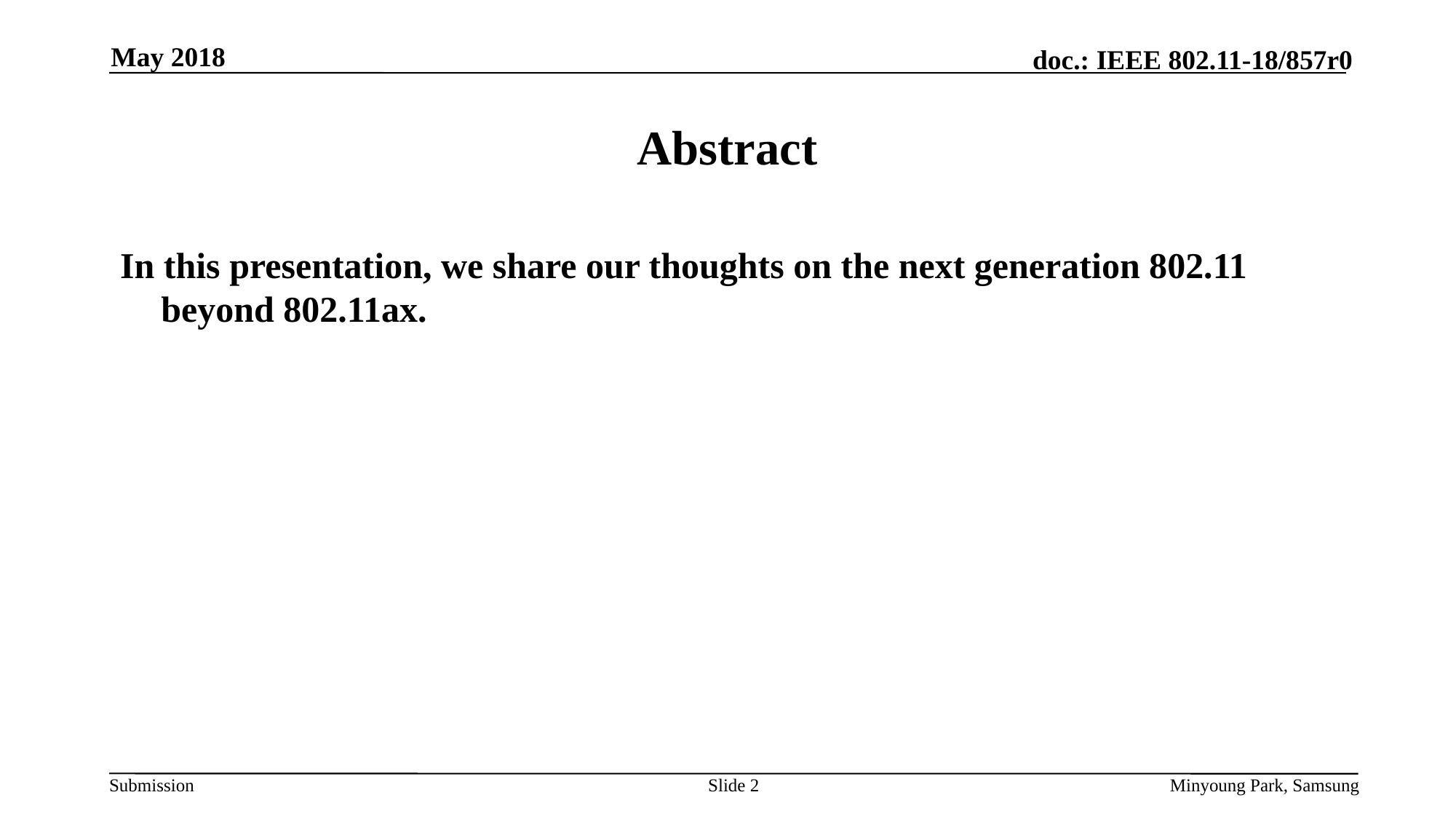

May 2018
# Abstract
In this presentation, we share our thoughts on the next generation 802.11 beyond 802.11ax.
Slide 2
Minyoung Park, Samsung